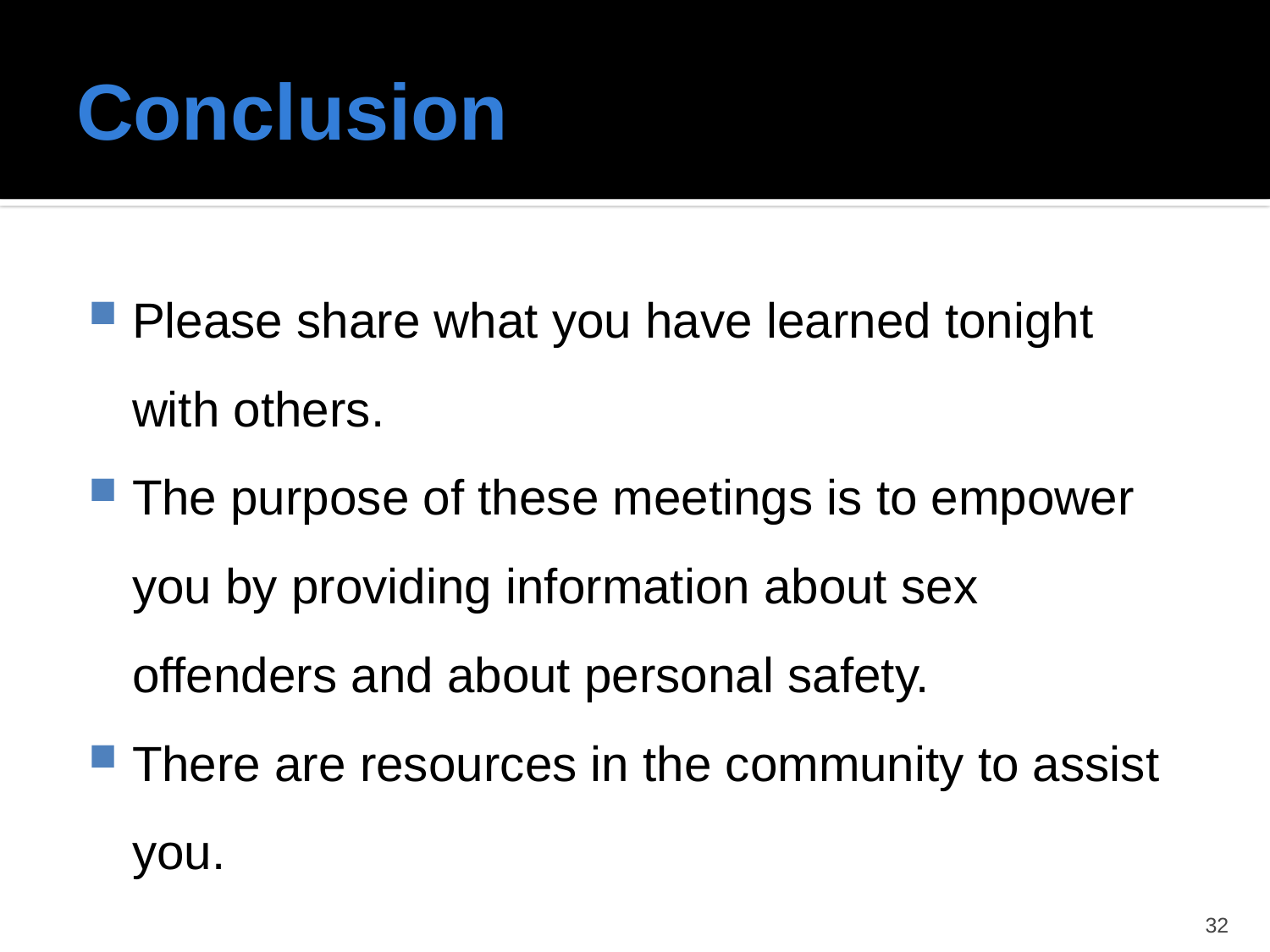

# Conclusion
Please share what you have learned tonight with others.
The purpose of these meetings is to empower you by providing information about sex offenders and about personal safety.
There are resources in the community to assist you.
32